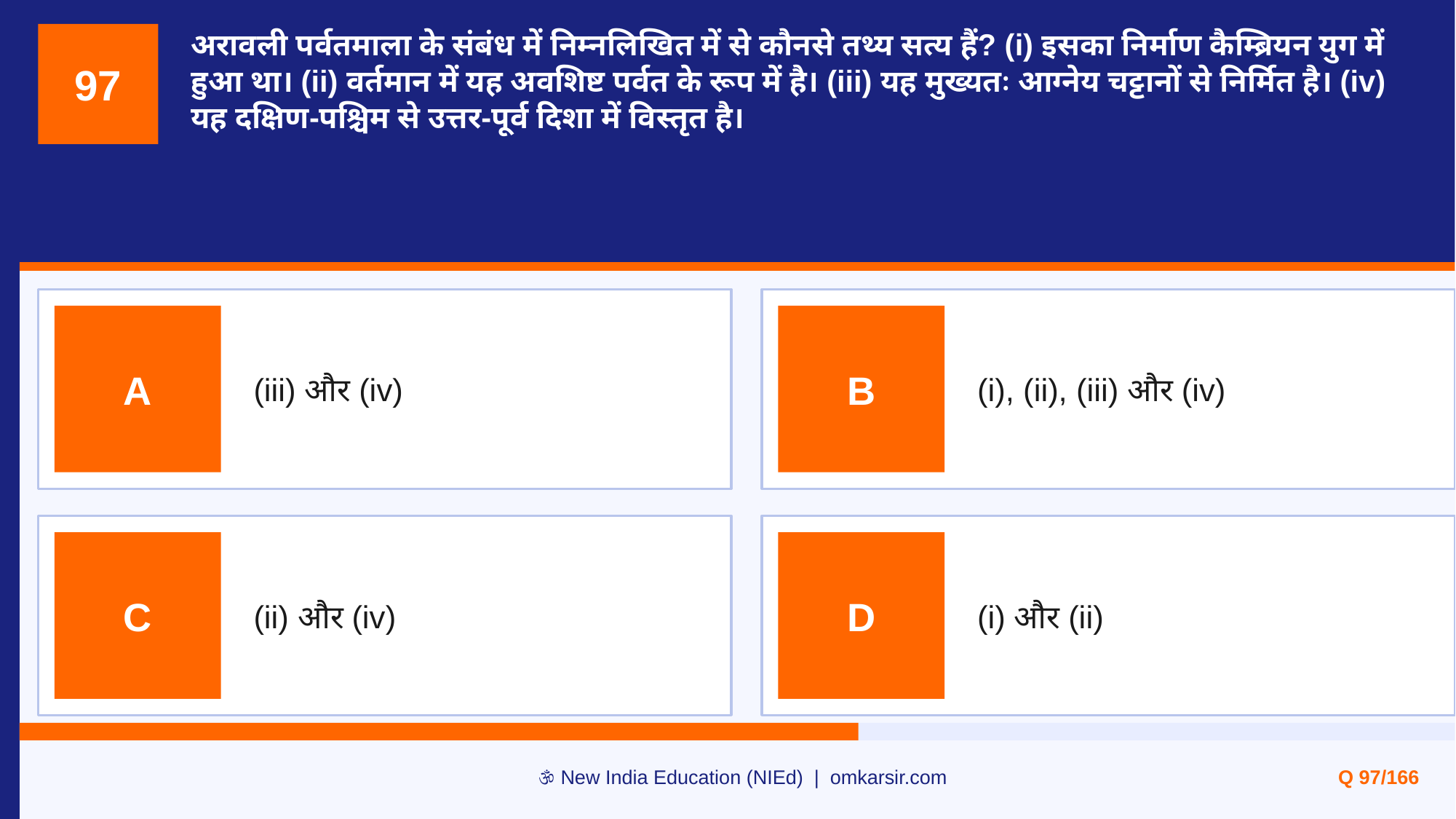

अरावली पर्वतमाला के संबंध में निम्नलिखित में से कौनसे तथ्य सत्य हैं? (i) इसका निर्माण कैम्ब्रियन युग में हुआ था। (ii) वर्तमान में यह अवशिष्ट पर्वत के रूप में है। (iii) यह मुख्यतः आग्नेय चट्टानों से निर्मित है। (iv) यह दक्षिण-पश्चिम से उत्तर-पूर्व दिशा में विस्तृत है।
97

(iii) और (iv)
(i), (ii), (iii) और (iv)
A
B

(ii) और (iv)
(i) और (ii)
C
D

🕉️ New India Education (NIEd)  |  omkarsir.com
Q 97/166